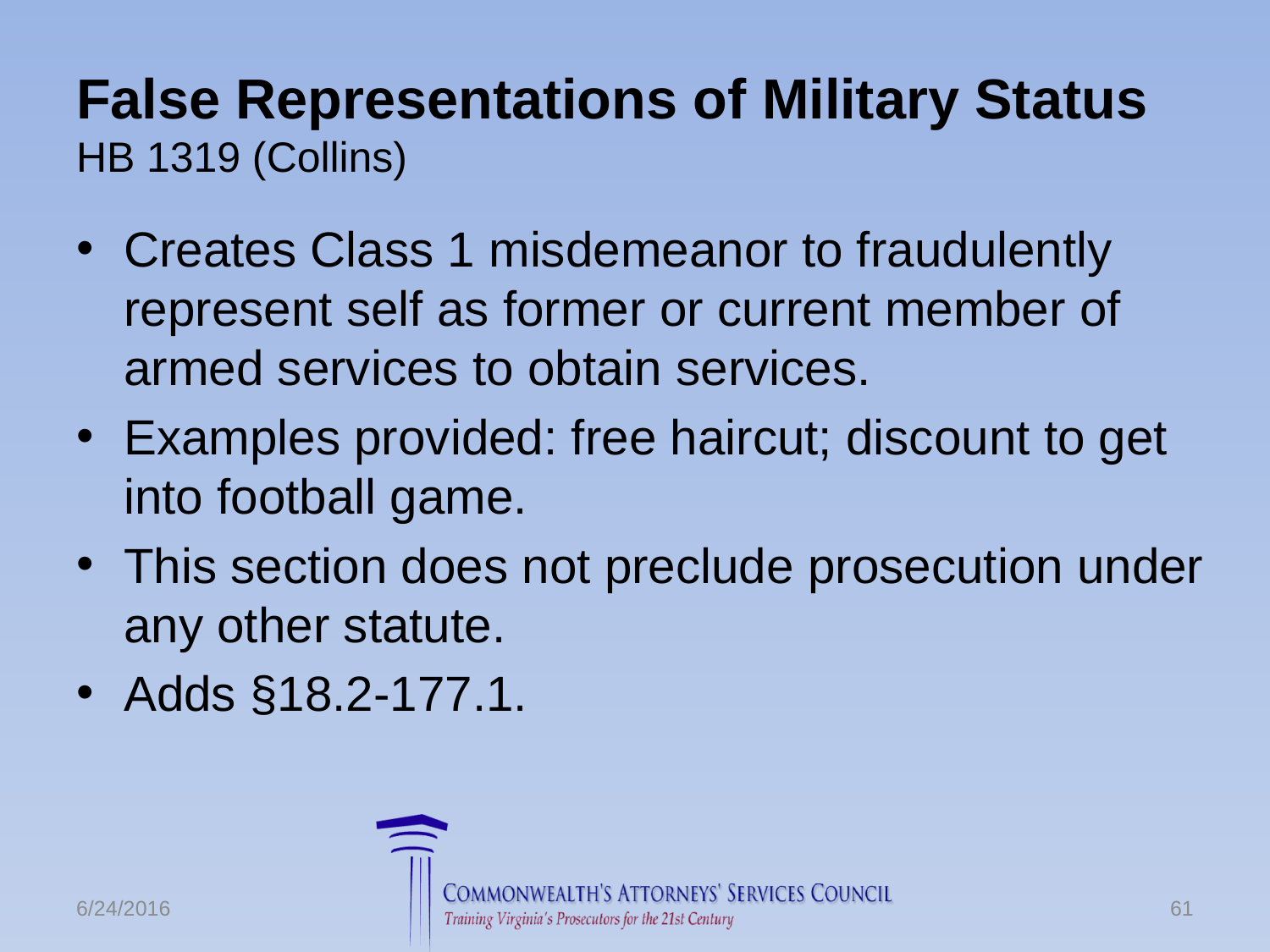

# False Representations of Military Status HB 1319 (Collins)
Creates Class 1 misdemeanor to fraudulently represent self as former or current member of armed services to obtain services.
Examples provided: free haircut; discount to get into football game.
This section does not preclude prosecution under any other statute.
Adds §18.2-177.1.

6/24/2016
61